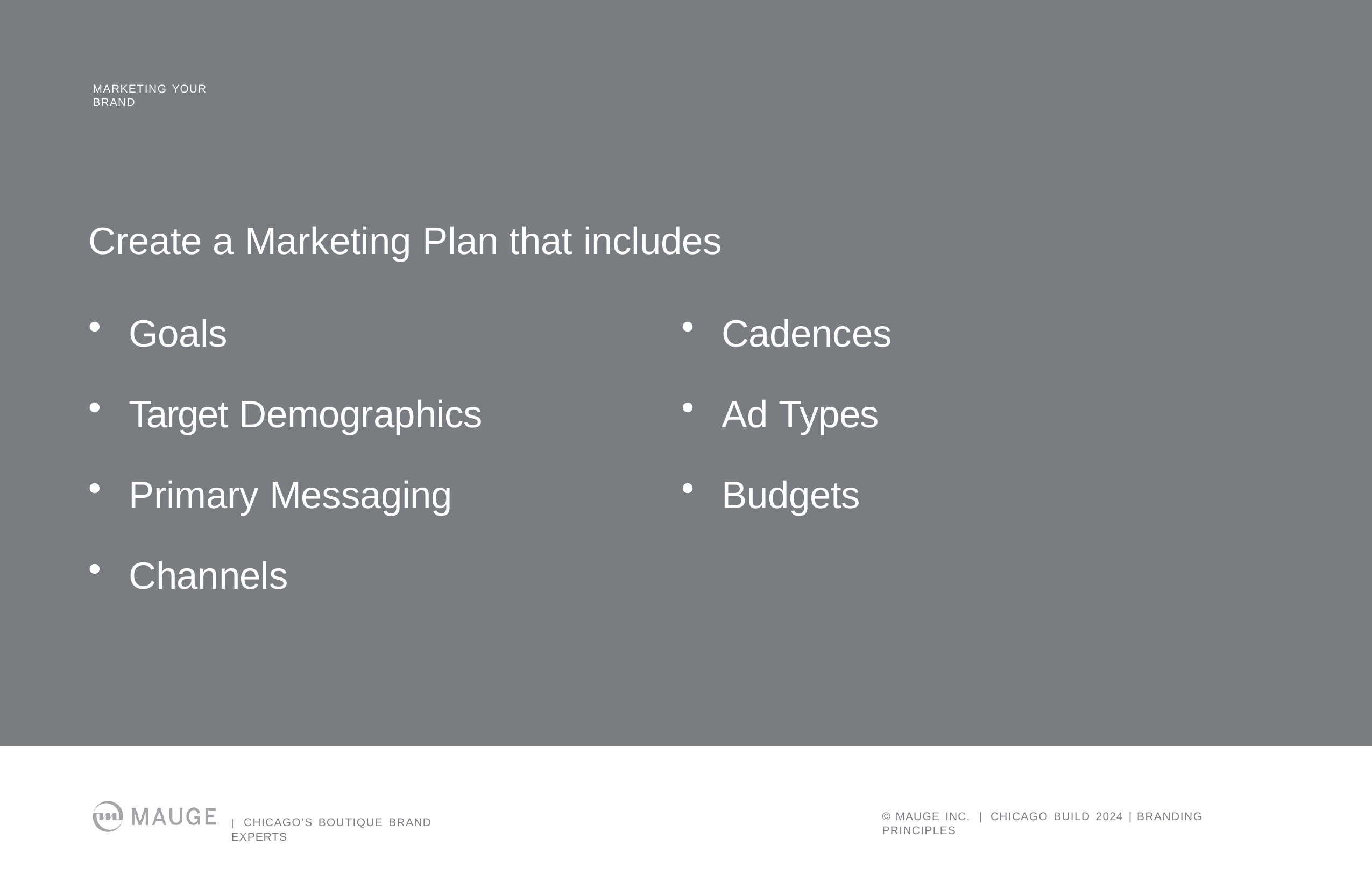

MARKETING YOUR BRAND
# Create a Marketing Plan that includes
Goals
Target Demographics
Primary Messaging
Channels
Cadences
Ad Types
Budgets
|  CHICAGO’S BOUTIQUE BRAND EXPERTS
© MAUGE INC. | CHICAGO BUILD 2024 | BRANDING PRINCIPLES